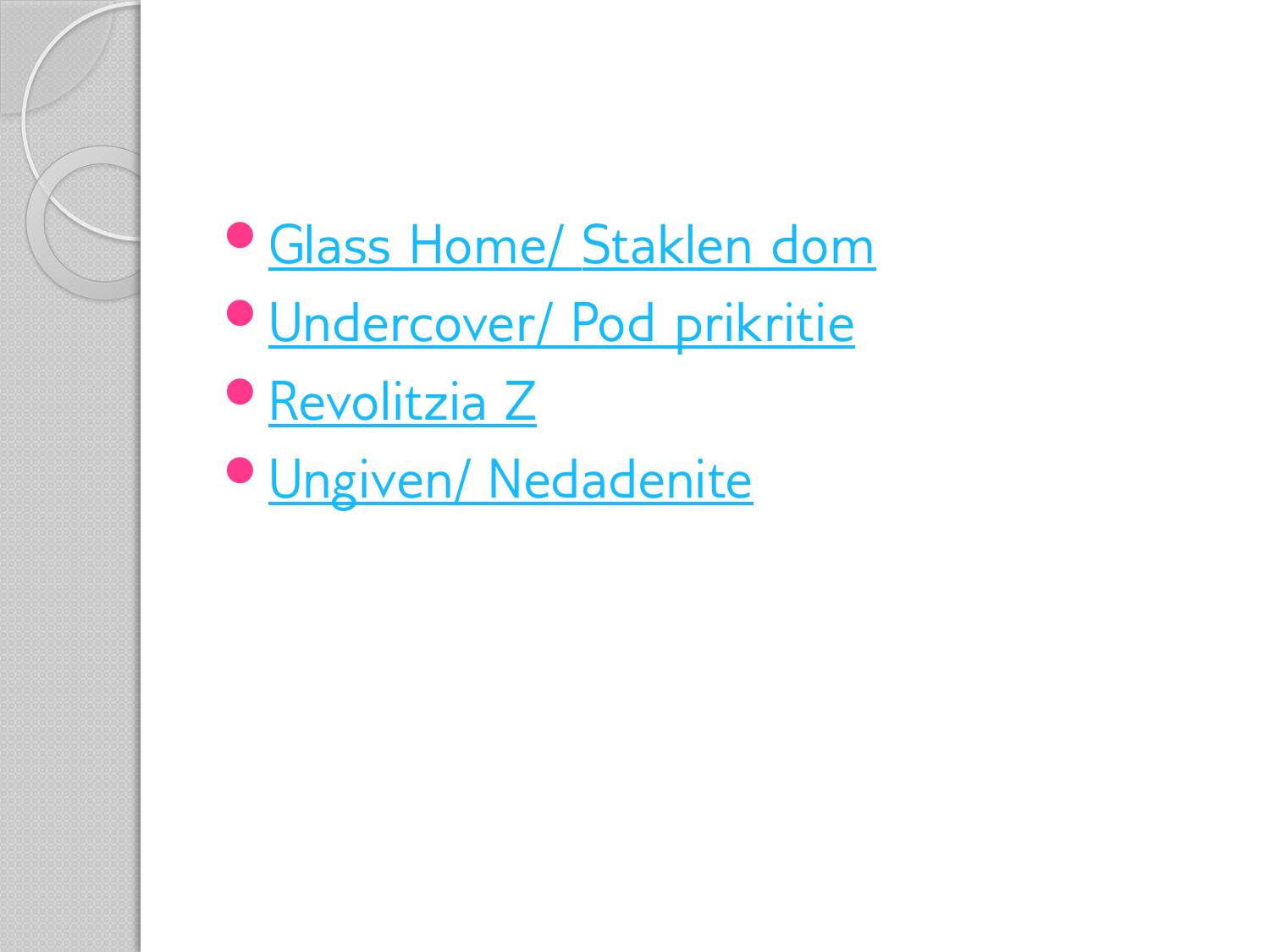

#
Glass Home/ Staklen dom
Undercover/ Pod prikritie
Revolitzia Z
Ungiven/ Nedadenite